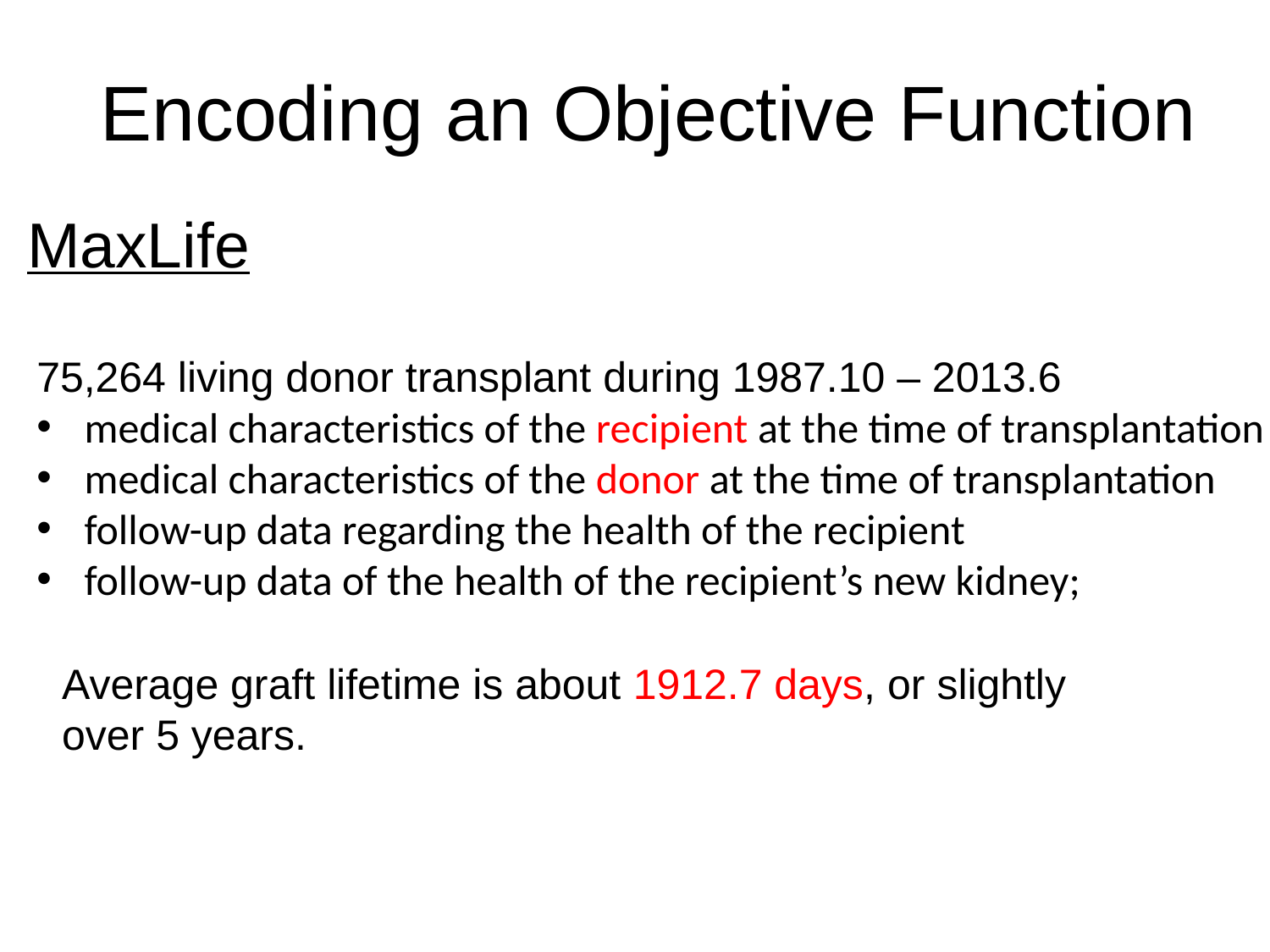

Encoding an Objective Function
MaxLife
75,264 living donor transplant during 1987.10 – 2013.6
medical characteristics of the recipient at the time of transplantation
medical characteristics of the donor at the time of transplantation
follow-up data regarding the health of the recipient
follow-up data of the health of the recipient’s new kidney;
Average graft lifetime is about 1912.7 days, or slightly over 5 years.